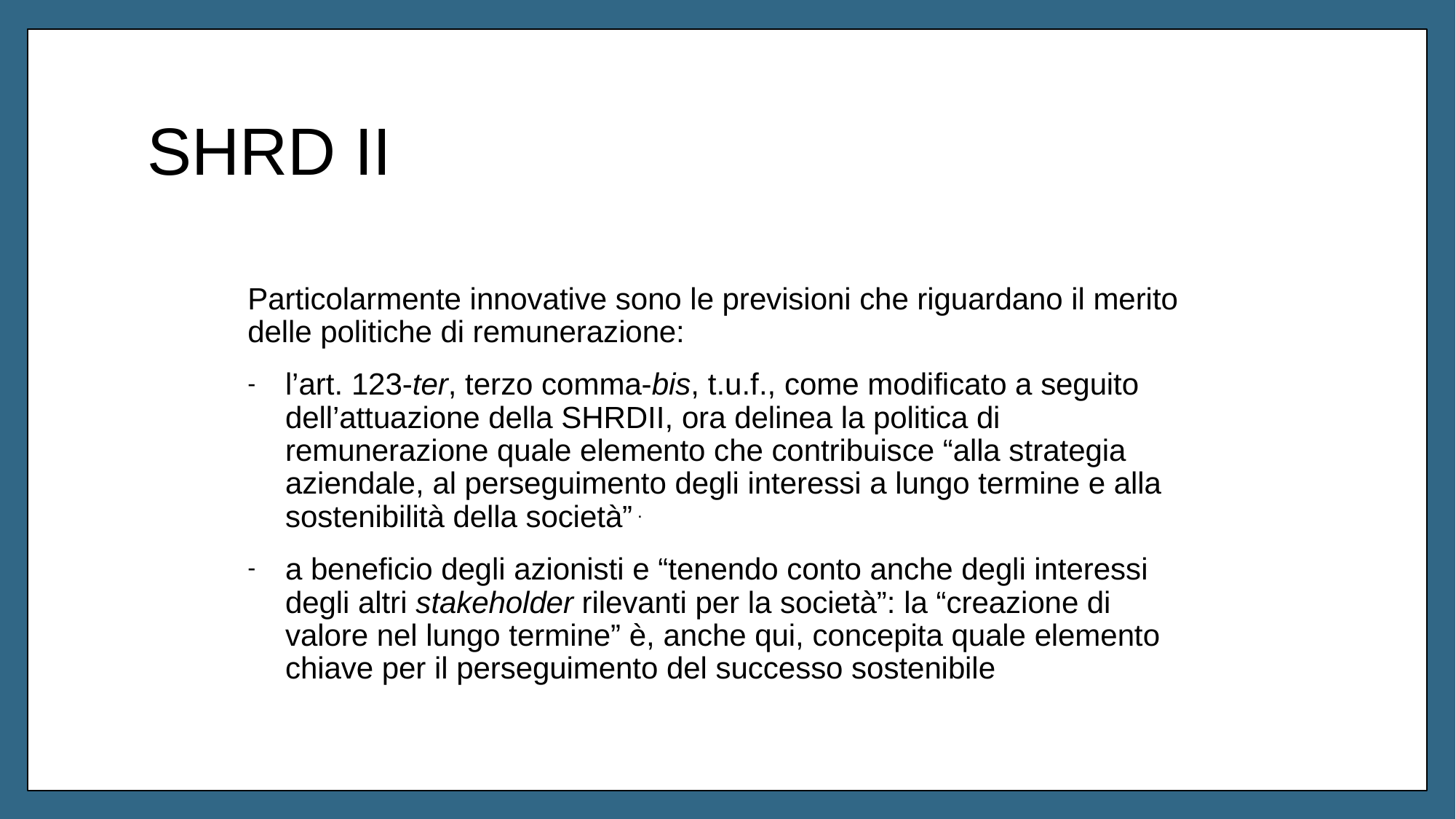

# SHRD II
Particolarmente innovative sono le previsioni che riguardano il merito delle politiche di remunerazione:
l’art. 123-ter, terzo comma-bis, t.u.f., come modificato a seguito dell’attuazione della SHRDII, ora delinea la politica di remunerazione quale elemento che contribuisce “alla strategia aziendale, al perseguimento degli interessi a lungo termine e alla sostenibilità della società” .
a beneficio degli azionisti e “tenendo conto anche degli interessi degli altri stakeholder rilevanti per la società”: la “creazione di valore nel lungo termine” è, anche qui, concepita quale elemento chiave per il perseguimento del successo sostenibile